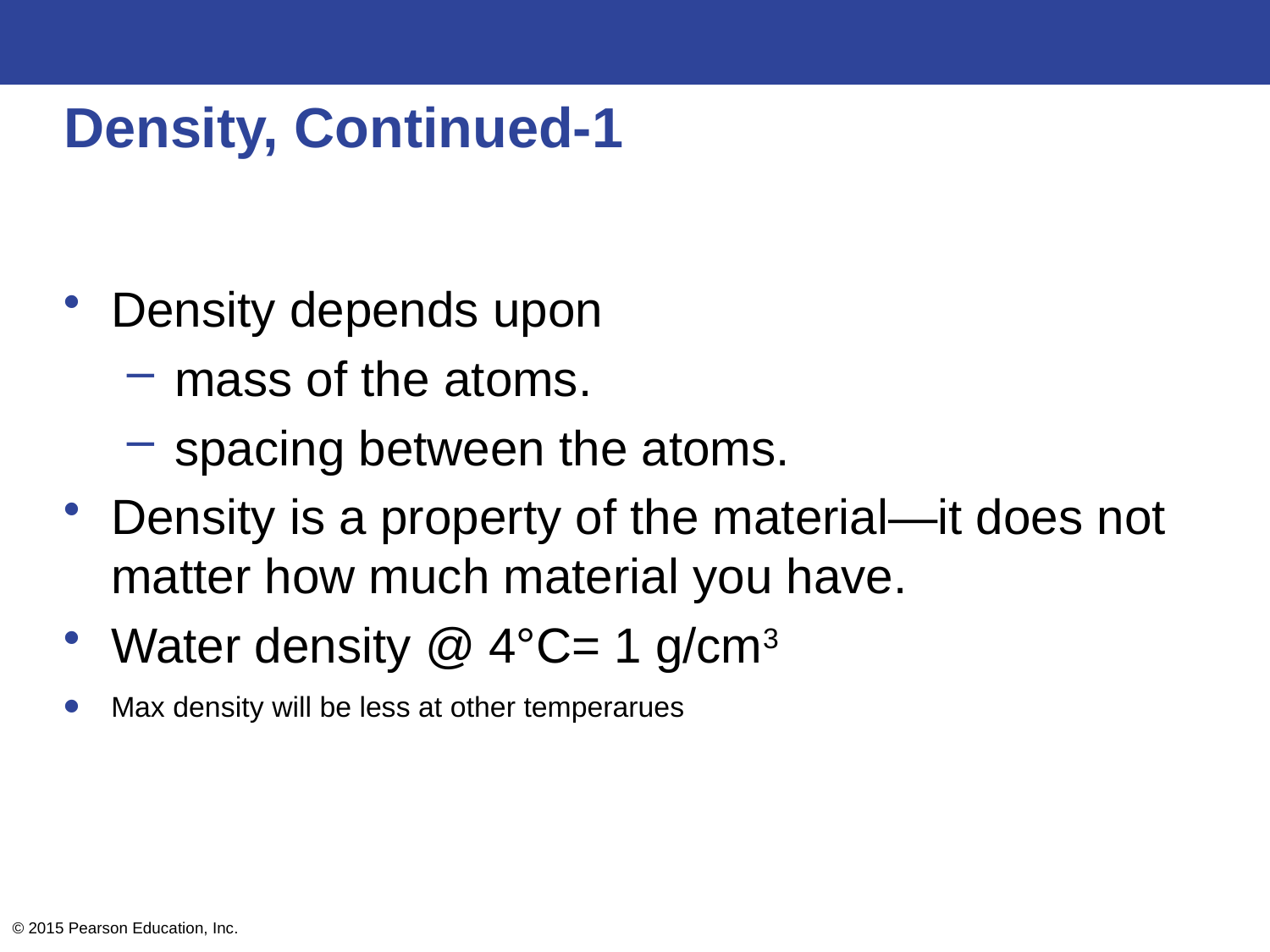

# Density, Continued-1
Density depends upon
mass of the atoms.
spacing between the atoms.
Density is a property of the material—it does not matter how much material you have.
Water density @ 4°C= 1 g/cm3
Max density will be less at other temperarues